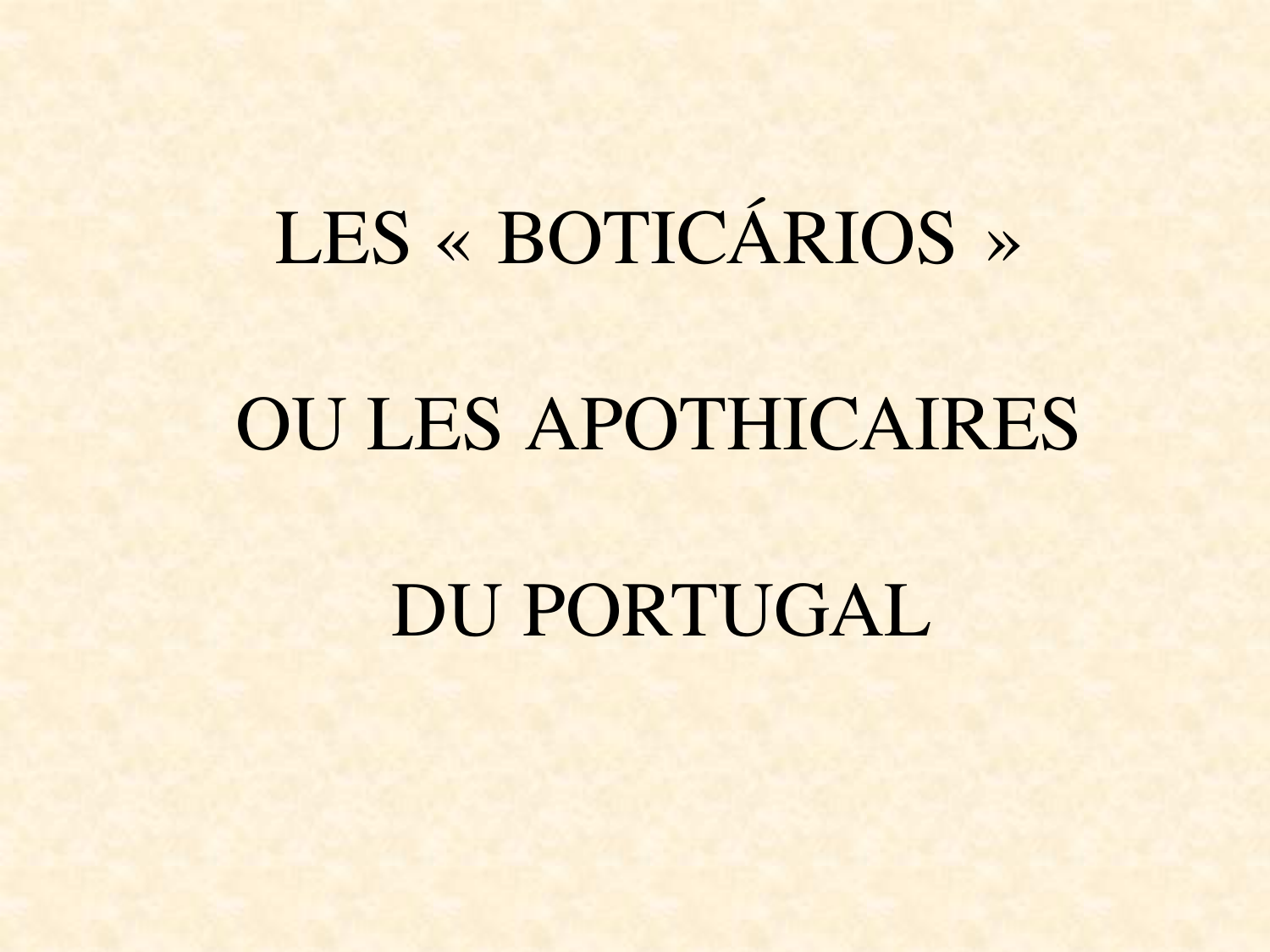

LES « BOTICÁRIOS »

OU LES APOTHICAIRES

        DU PORTUGAL